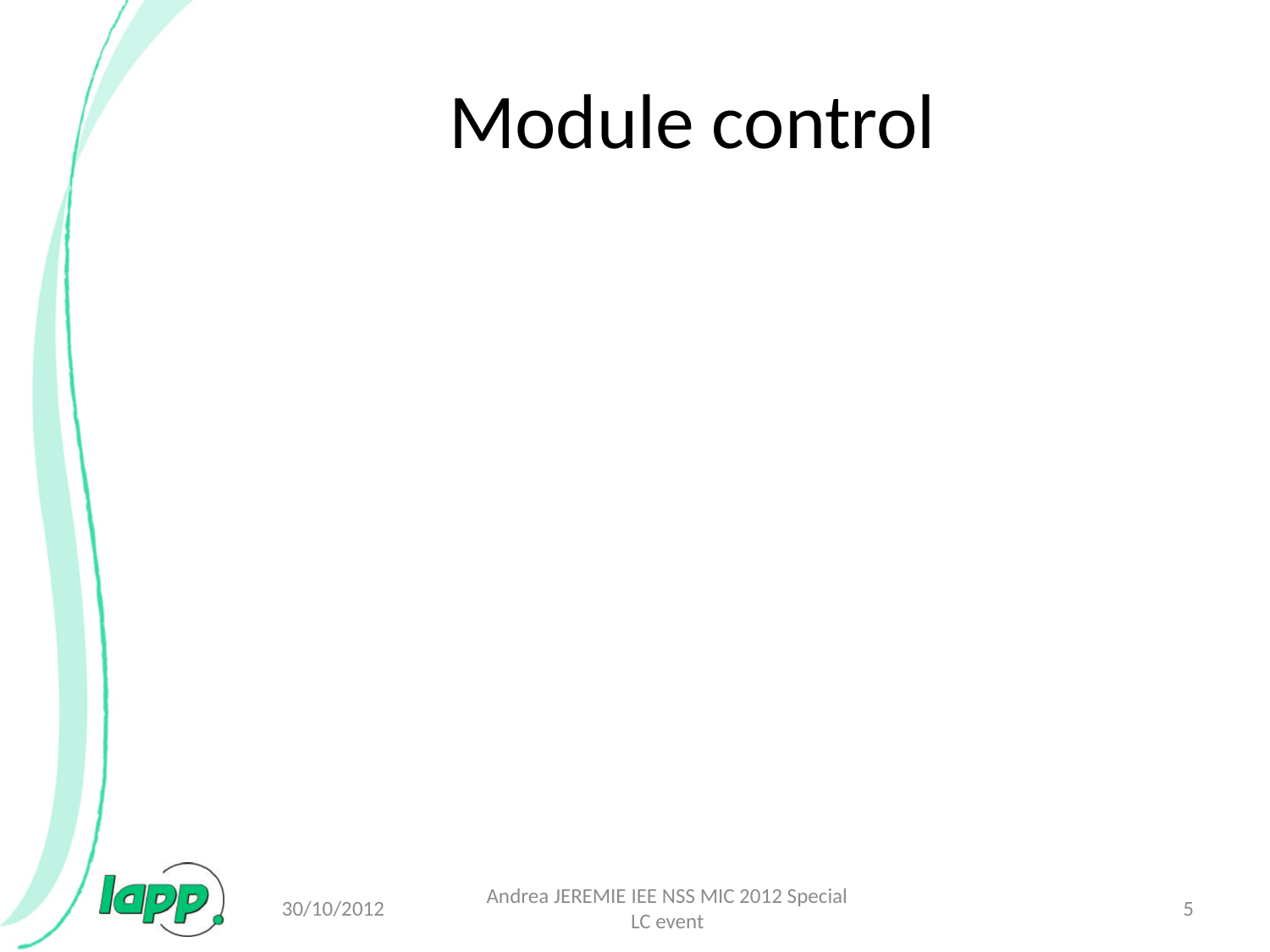

# Module control

30/10/2012
Andrea JEREMIE IEE NSS MIC 2012 Special LC event
5